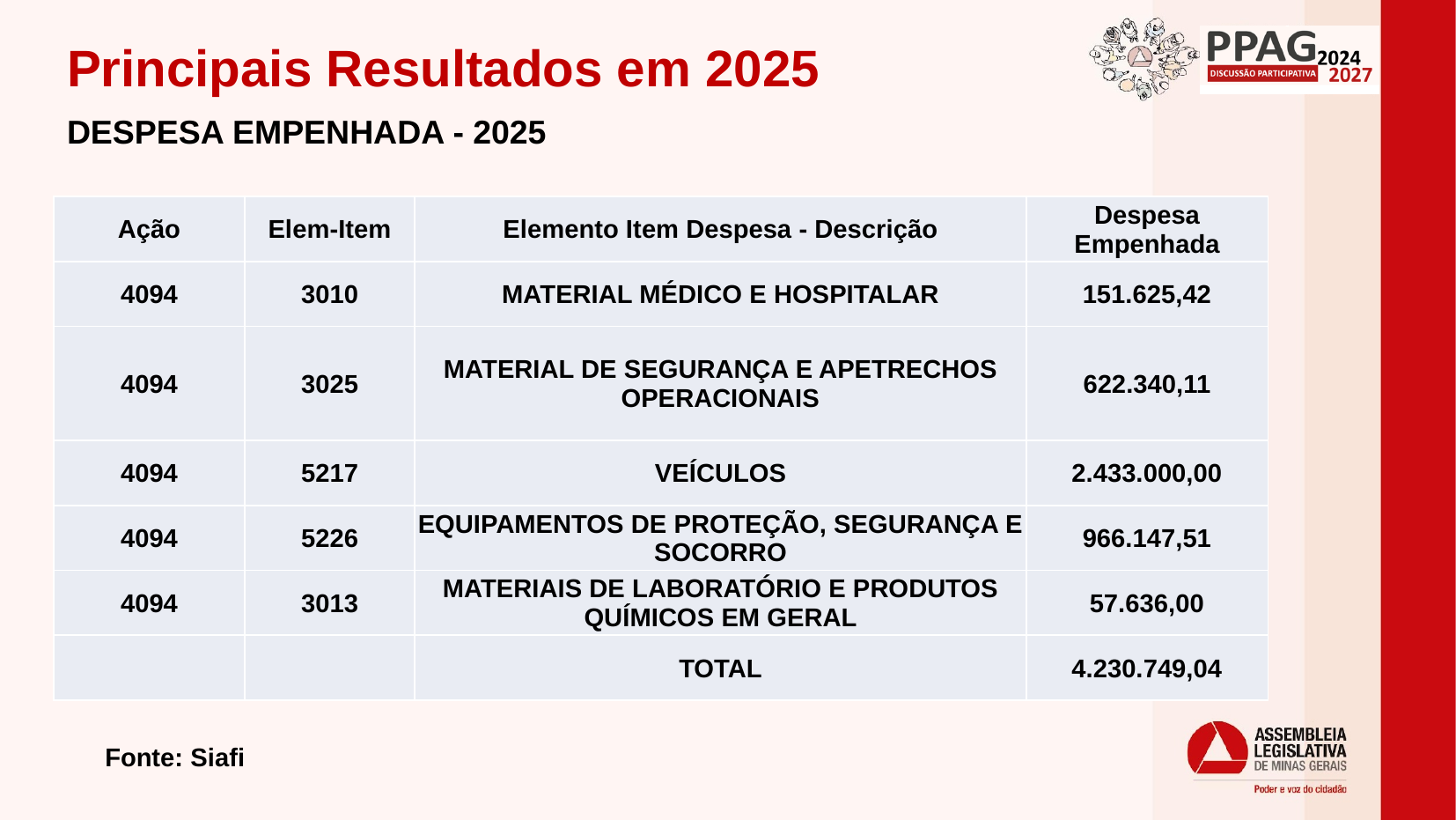

Principais Resultados em 2025
DESPESA EMPENHADA - 2025
| Ação | Elem-Item | Elemento Item Despesa - Descrição | Despesa Empenhada |
| --- | --- | --- | --- |
| 4094 | 3010 | MATERIAL MÉDICO E HOSPITALAR | 151.625,42 |
| 4094 | 3025 | MATERIAL DE SEGURANÇA E APETRECHOS OPERACIONAIS | 622.340,11 |
| 4094 | 5217 | VEÍCULOS | 2.433.000,00 |
| 4094 | 5226 | EQUIPAMENTOS DE PROTEÇÃO, SEGURANÇA E SOCORRO | 966.147,51 |
| 4094 | 3013 | MATERIAIS DE LABORATÓRIO E PRODUTOS QUÍMICOS EM GERAL | 57.636,00 |
|  |  | TOTAL | 4.230.749,04 |

Fonte: Siafi